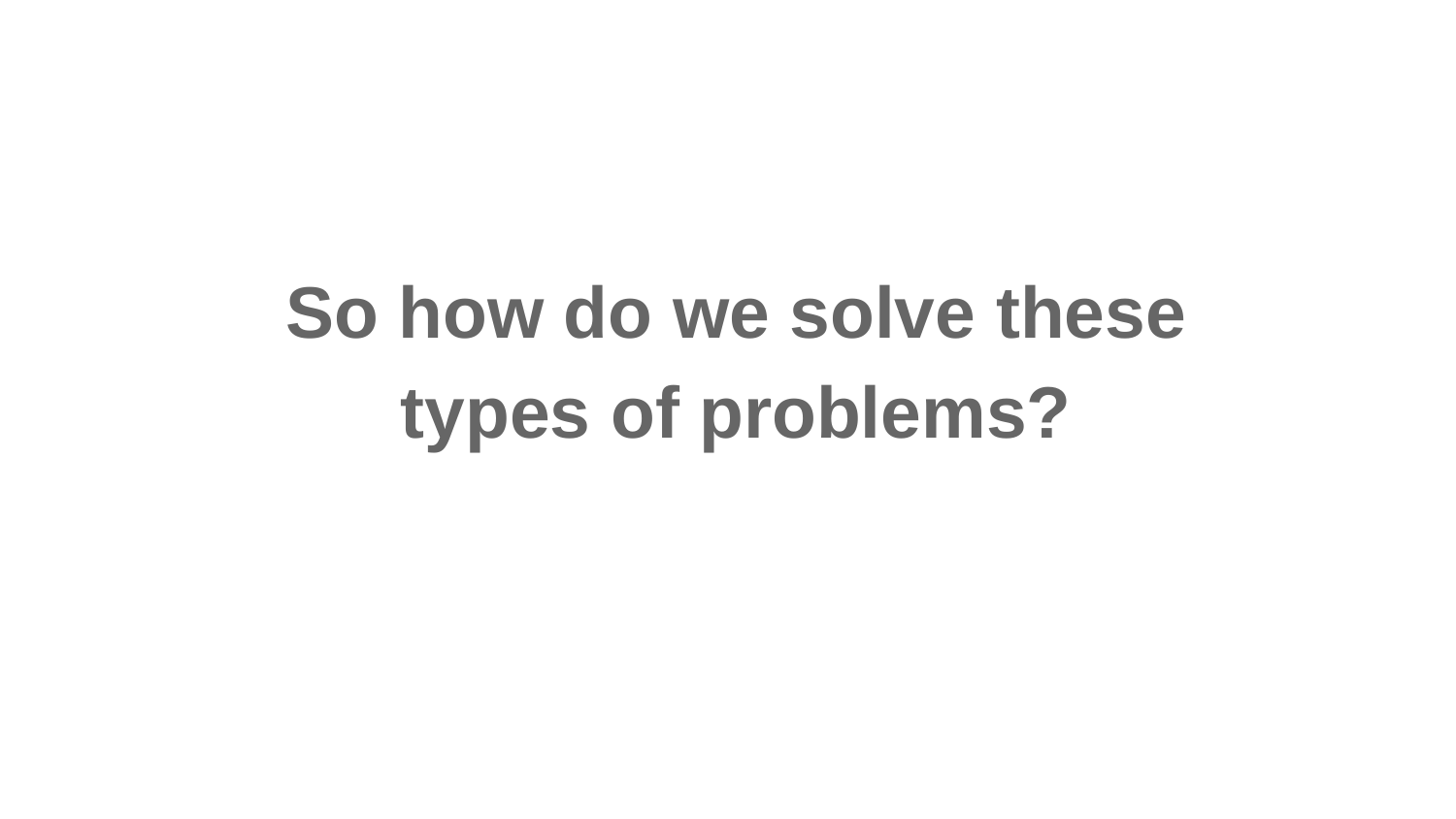

So how do we solve these types of problems?